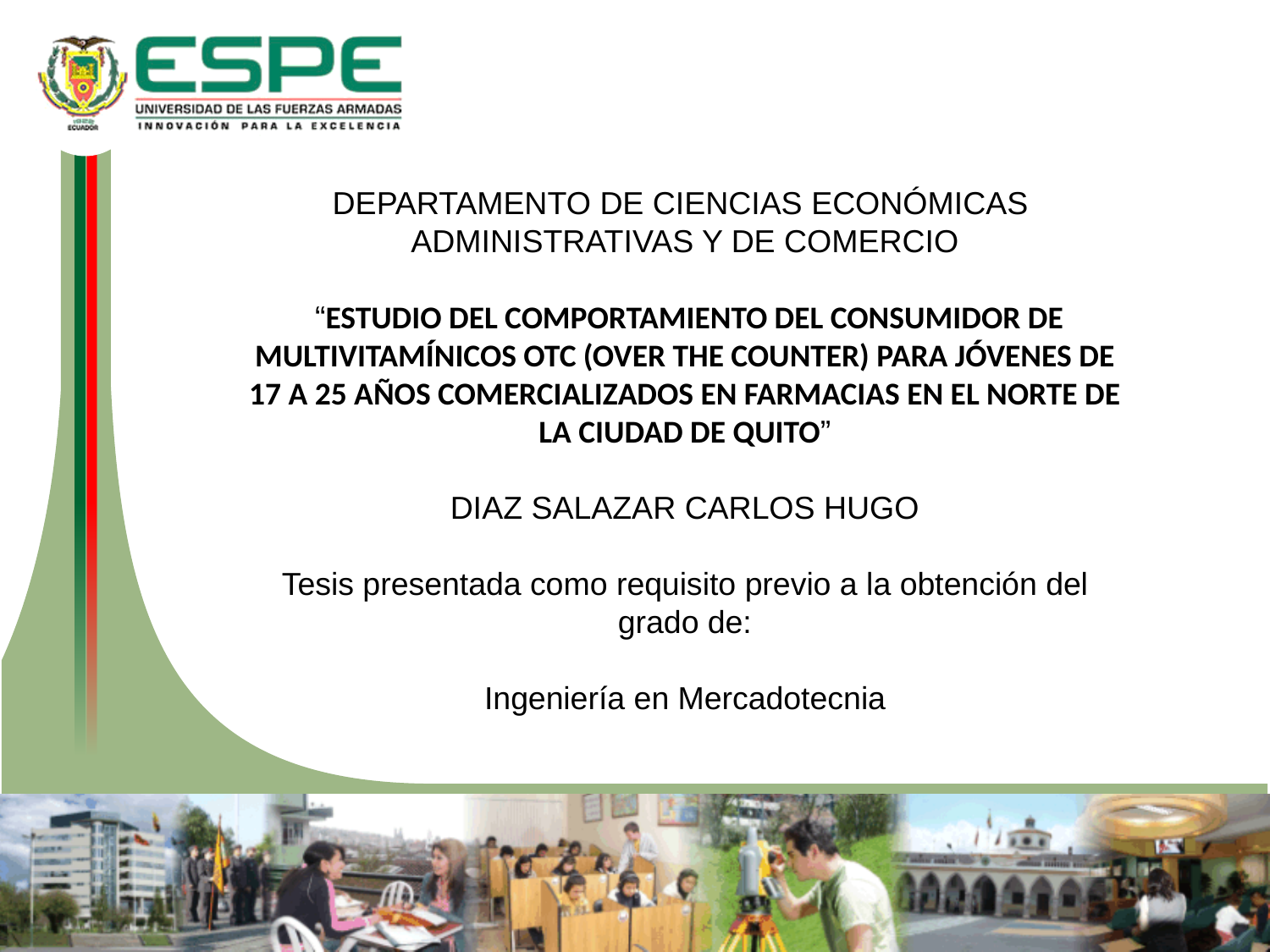

DEPARTAMENTO DE CIENCIAS ECONÓMICAS  ADMINISTRATIVAS Y DE COMERCIO

 “ESTUDIO DEL COMPORTAMIENTO DEL CONSUMIDOR DE MULTIVITAMÍNICOS OTC (OVER THE COUNTER) PARA JÓVENES DE 17 A 25 AÑOS COMERCIALIZADOS EN FARMACIAS EN EL NORTE DE LA CIUDAD DE QUITO”

DIAZ SALAZAR CARLOS HUGO

Tesis presentada como requisito previo a la obtención del grado de:

Ingeniería en Mercadotecnia